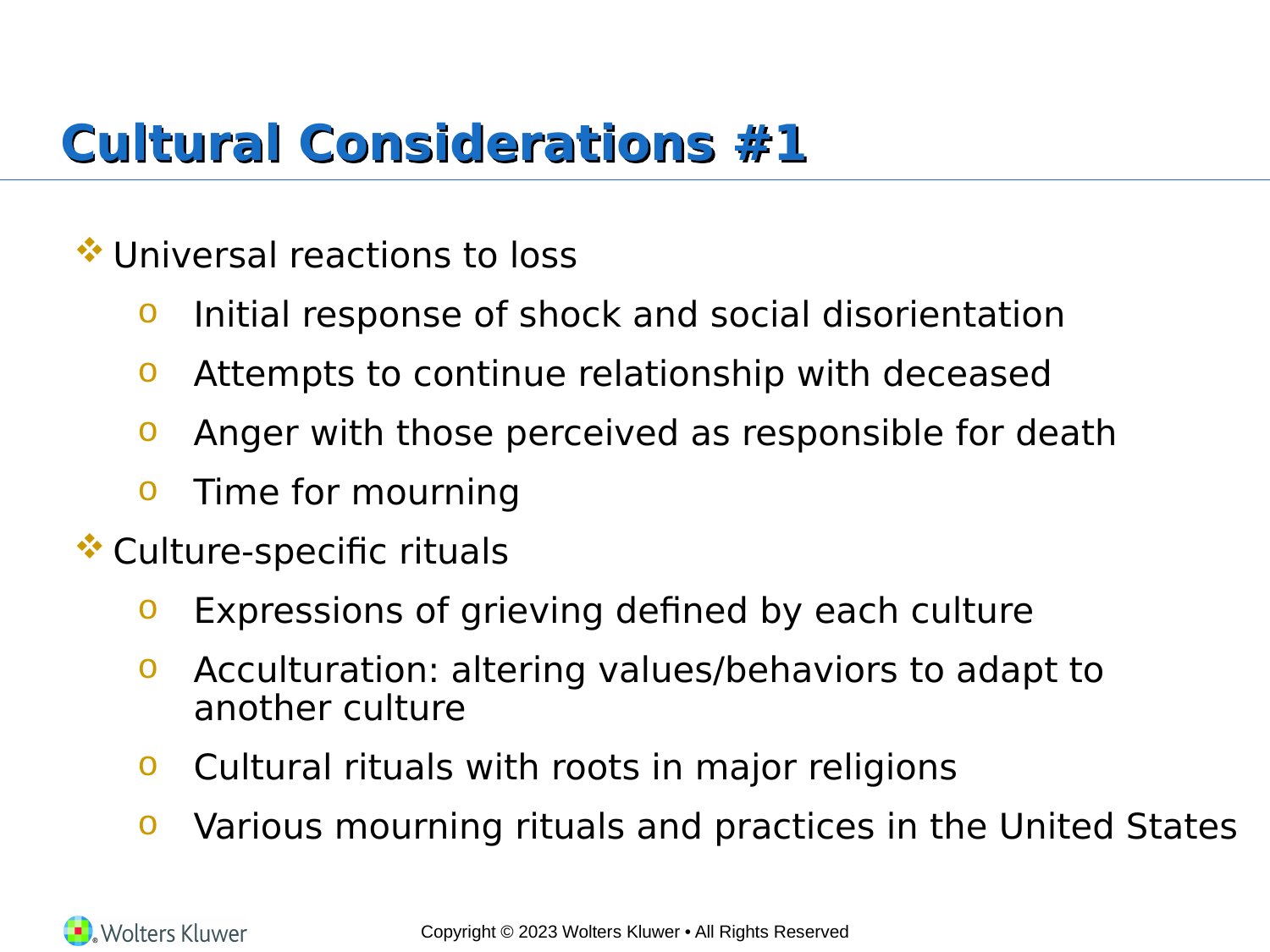

# Cultural Considerations #1
Universal reactions to loss
Initial response of shock and social disorientation
Attempts to continue relationship with deceased
Anger with those perceived as responsible for death
Time for mourning
Culture-specific rituals
Expressions of grieving defined by each culture
Acculturation: altering values/behaviors to adapt to another culture
Cultural rituals with roots in major religions
Various mourning rituals and practices in the United States